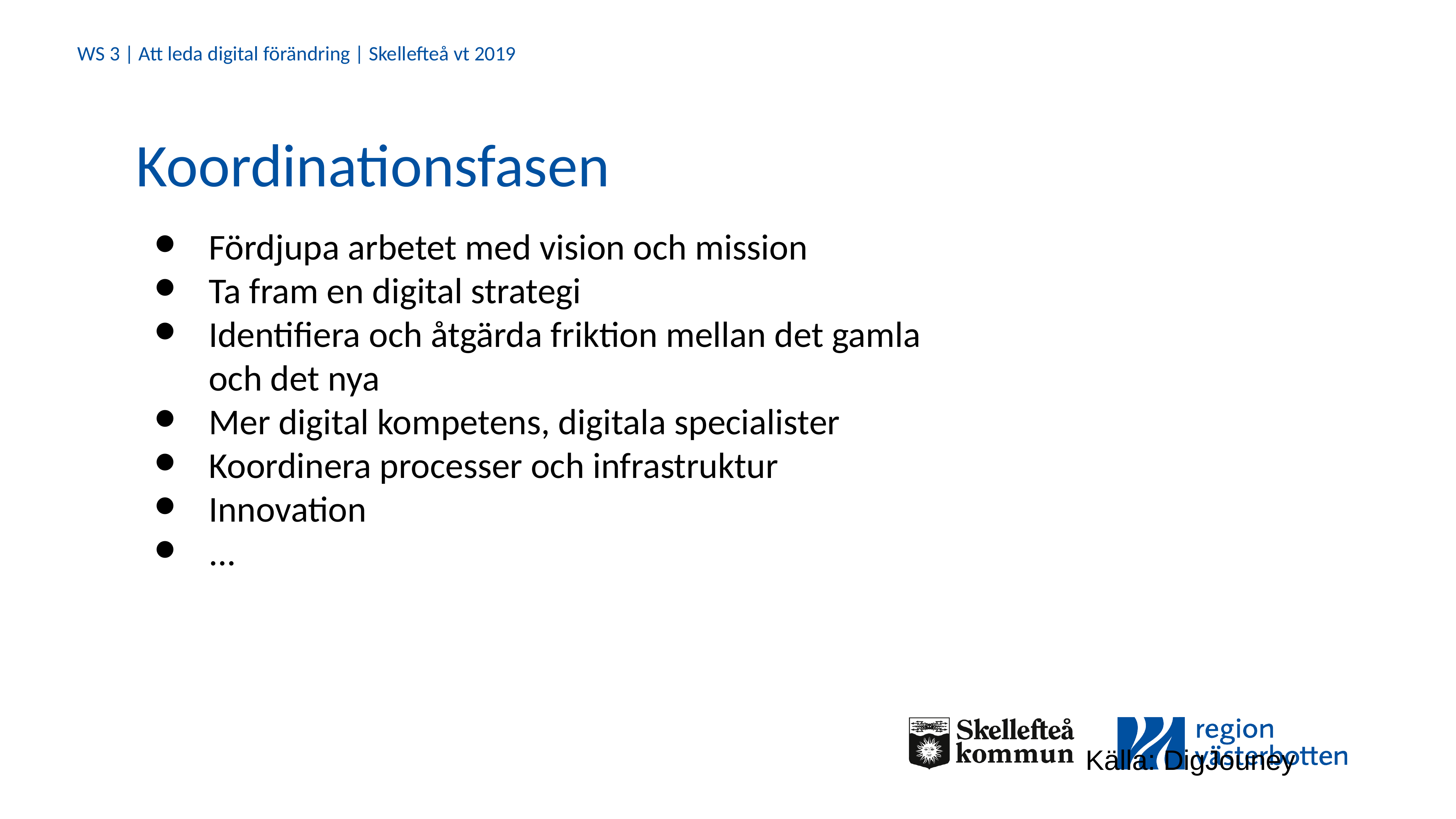

Koordinationsfasen
Fördjupa arbetet med vision och mission
Ta fram en digital strategi
Identifiera och åtgärda friktion mellan det gamla och det nya
Mer digital kompetens, digitala specialister
Koordinera processer och infrastruktur
Innovation
...

Källa: DigJouney